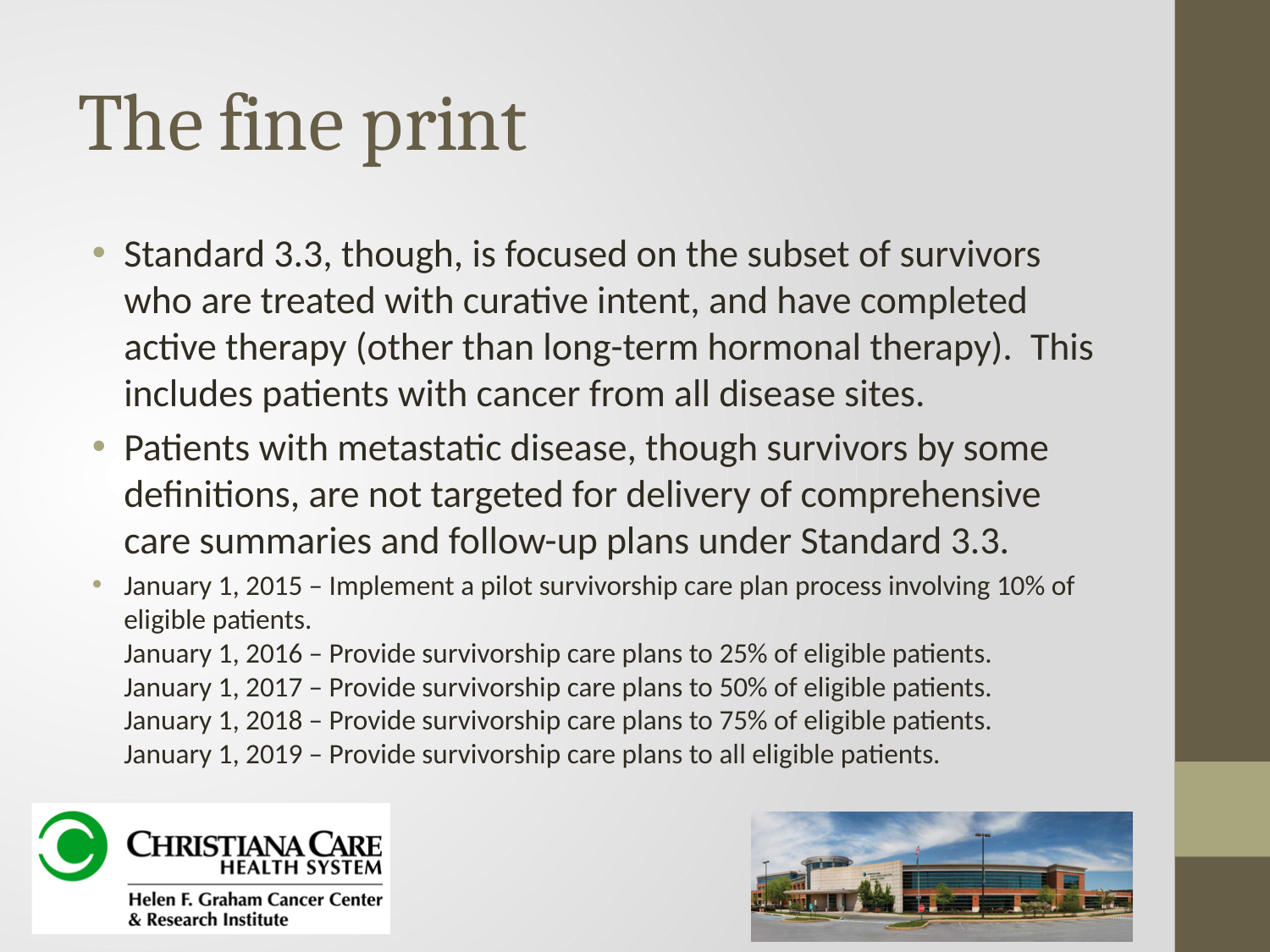

# The fine print
Standard 3.3, though, is focused on the subset of survivors who are treated with curative intent, and have completed active therapy (other than long-term hormonal therapy).  This includes patients with cancer from all disease sites.
Patients with metastatic disease, though survivors by some definitions, are not targeted for delivery of comprehensive care summaries and follow-up plans under Standard 3.3.
January 1, 2015 – Implement a pilot survivorship care plan process involving 10% of eligible patients.
January 1, 2016 – Provide survivorship care plans to 25% of eligible patients.
January 1, 2017 – Provide survivorship care plans to 50% of eligible patients.
January 1, 2018 – Provide survivorship care plans to 75% of eligible patients.
January 1, 2019 – Provide survivorship care plans to all eligible patients.